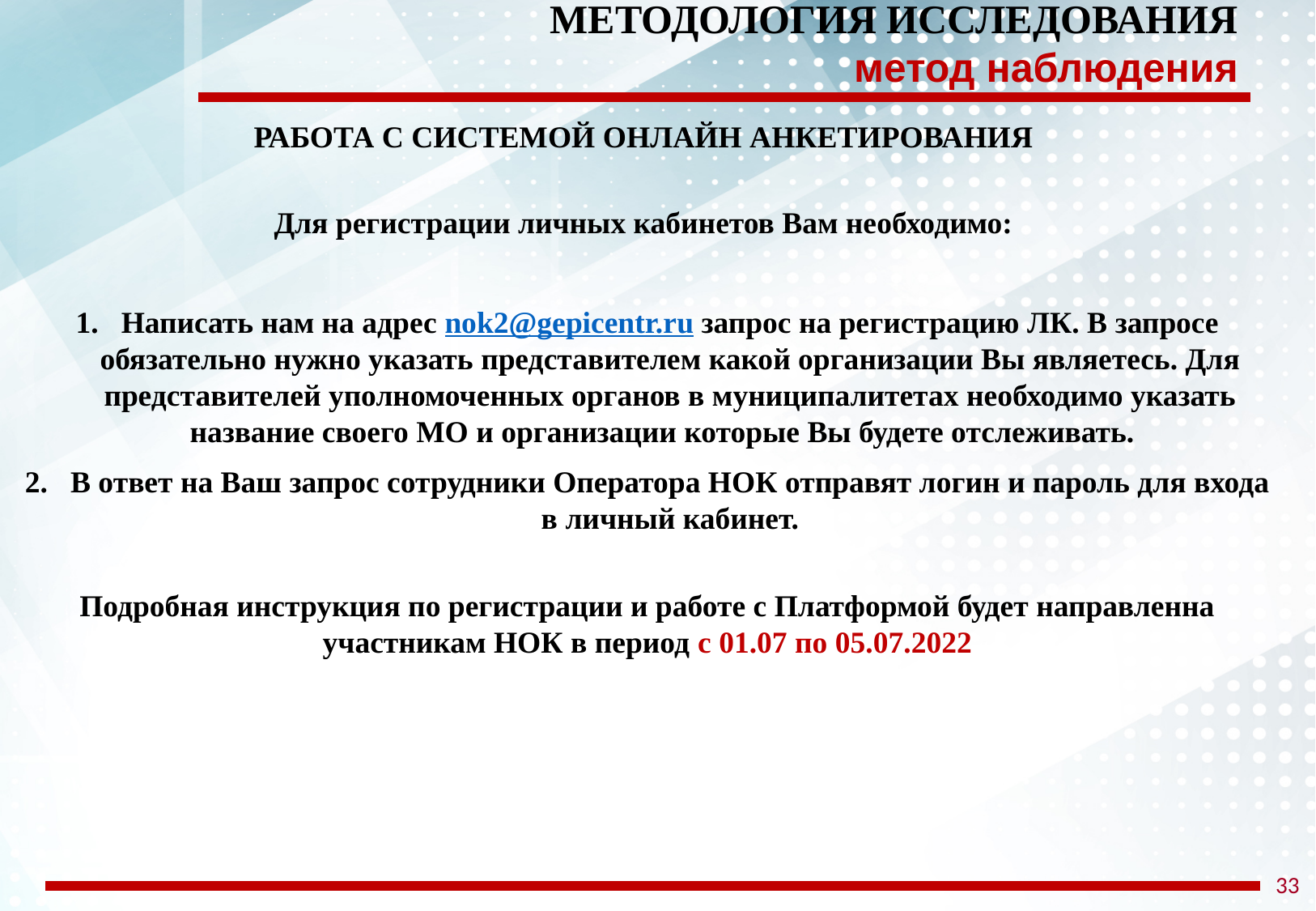

МЕТОДОЛОГИЯ ИССЛЕДОВАНИЯ
метод наблюдения
РАБОТА С СИСТЕМОЙ ОНЛАЙН АНКЕТИРОВАНИЯ

Для регистрации личных кабинетов Вам необходимо:

Написать нам на адрес nok2@gepicentr.ru запрос на регистрацию ЛК. В запросе обязательно нужно указать представителем какой организации Вы являетесь. Для представителей уполномоченных органов в муниципалитетах необходимо указать название своего МО и организации которые Вы будете отслеживать.
В ответ на Ваш запрос сотрудники Оператора НОК отправят логин и пароль для входа в личный кабинет.

Подробная инструкция по регистрации и работе с Платформой будет направленна участникам НОК в период с 01.07 по 05.07.2022
33